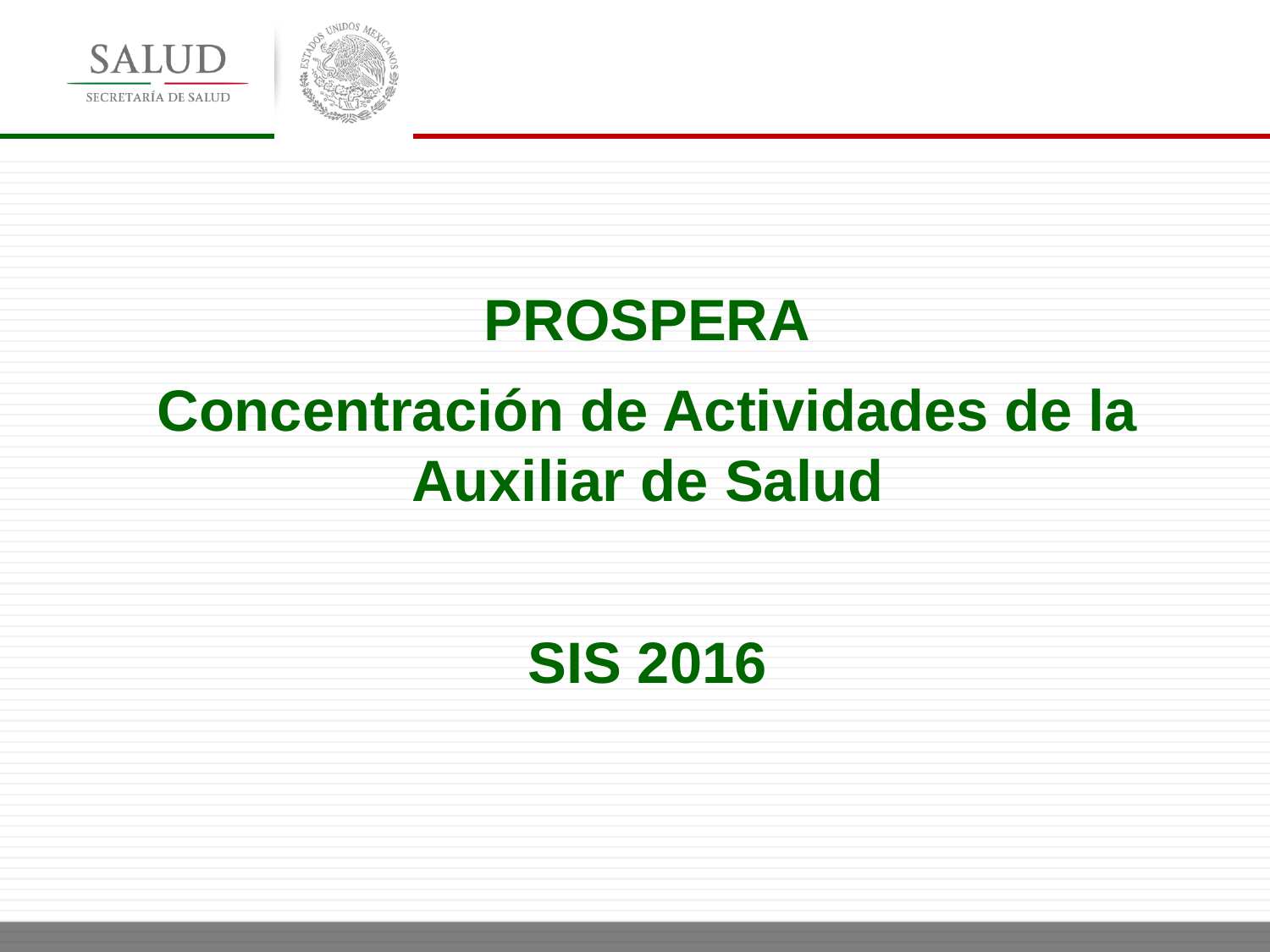

PROSPERA
Concentración de Actividades de la Auxiliar de Salud

SIS 2016